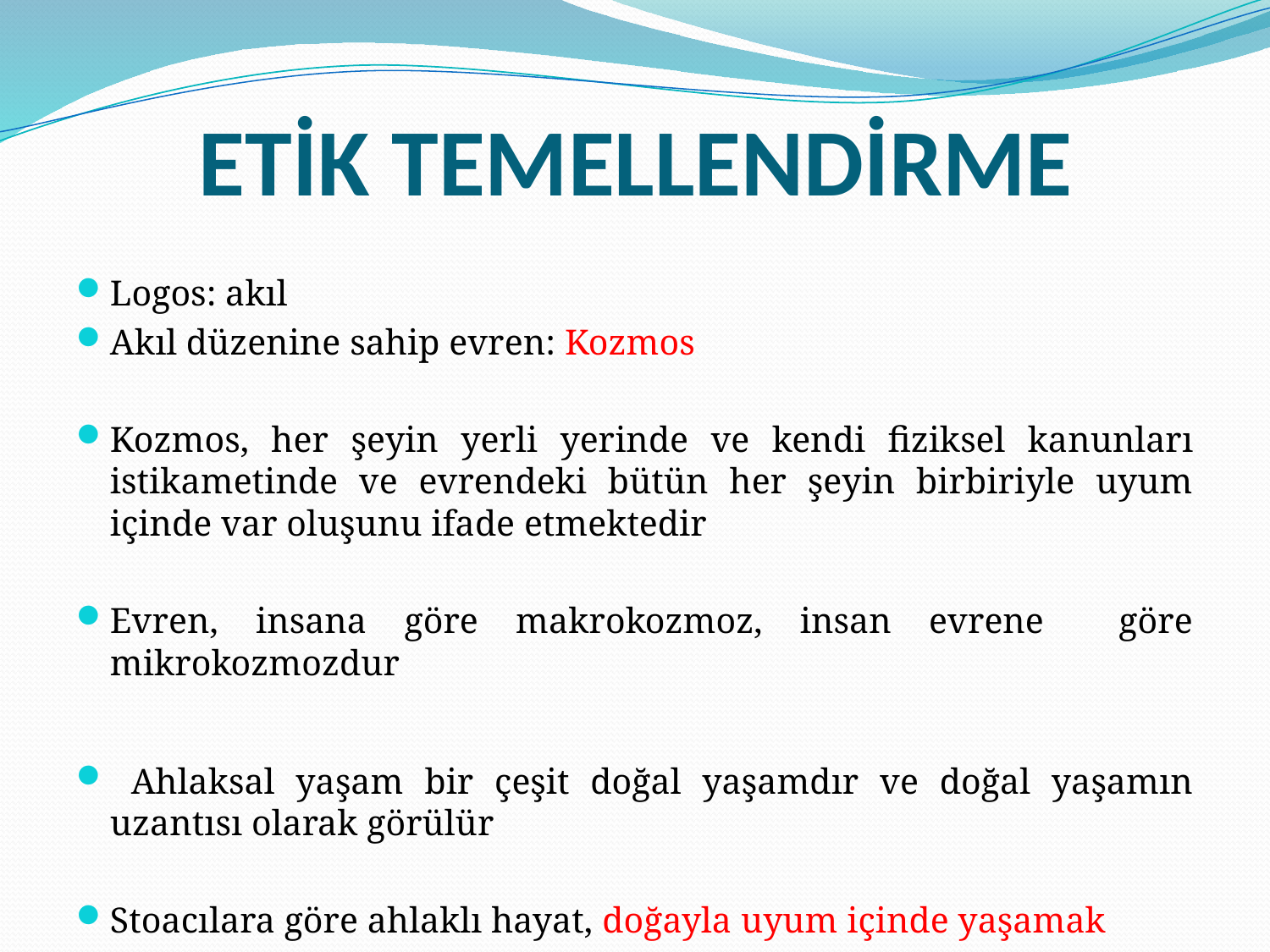

# ETİK TEMELLENDİRME

Logos: akıl
Akıl düzenine sahip evren: Kozmos

Kozmos, her şeyin yerli yerinde ve kendi fiziksel kanunları istikametinde ve evrendeki bütün her şeyin birbiriyle uyum içinde var oluşunu ifade etmektedir

Evren, insana göre makrokozmoz, insan evrene  göre mikrokozmozdur

 Ahlaksal yaşam bir çeşit doğal yaşamdır ve doğal yaşamın uzantısı olarak görülür

Stoacılara göre ahlaklı hayat, doğayla uyum içinde yaşamak